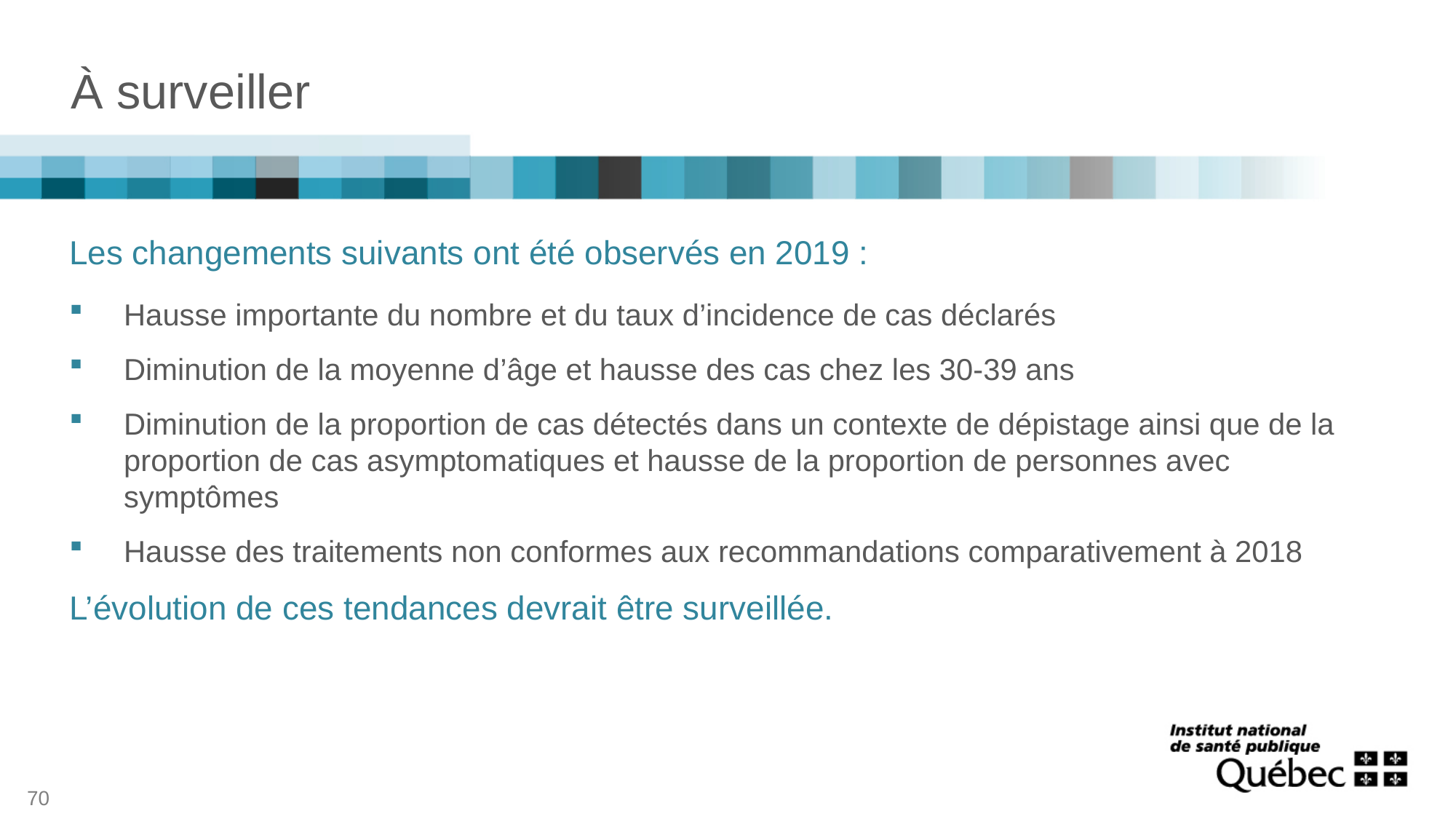

# À surveiller
Les changements suivants ont été observés en 2019 :
Hausse importante du nombre et du taux d’incidence de cas déclarés
Diminution de la moyenne d’âge et hausse des cas chez les 30-39 ans
Diminution de la proportion de cas détectés dans un contexte de dépistage ainsi que de la proportion de cas asymptomatiques et hausse de la proportion de personnes avec symptômes
Hausse des traitements non conformes aux recommandations comparativement à 2018
L’évolution de ces tendances devrait être surveillée.
70